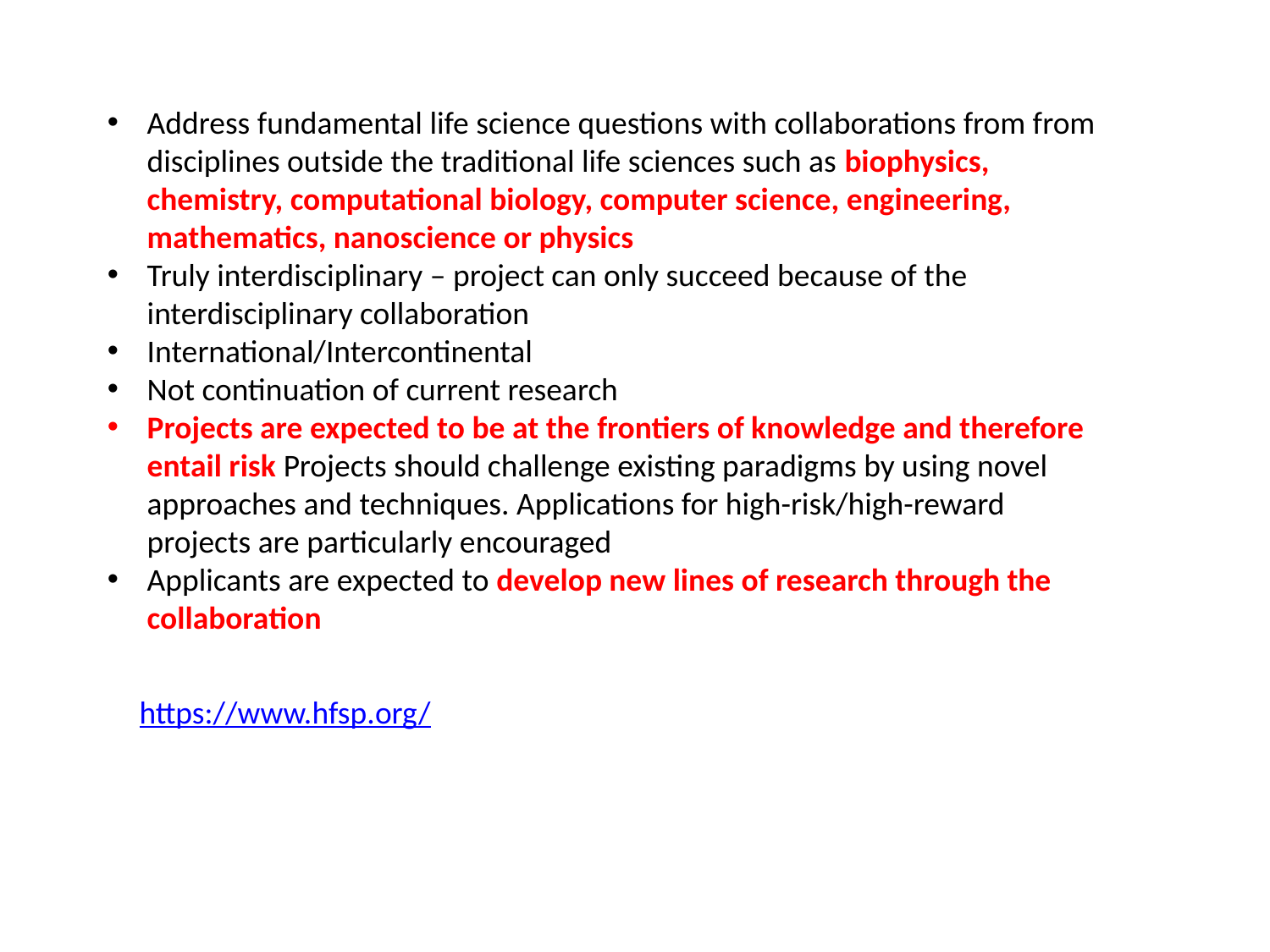

Address fundamental life science questions with collaborations from from disciplines outside the traditional life sciences such as biophysics, chemistry, computational biology, computer science, engineering, mathematics, nanoscience or physics
Truly interdisciplinary – project can only succeed because of the interdisciplinary collaboration
International/Intercontinental
Not continuation of current research
Projects are expected to be at the frontiers of knowledge and therefore entail risk Projects should challenge existing paradigms by using novel approaches and techniques. Applications for high-risk/high-reward projects are particularly encouraged
Applicants are expected to develop new lines of research through the collaboration
https://www.hfsp.org/